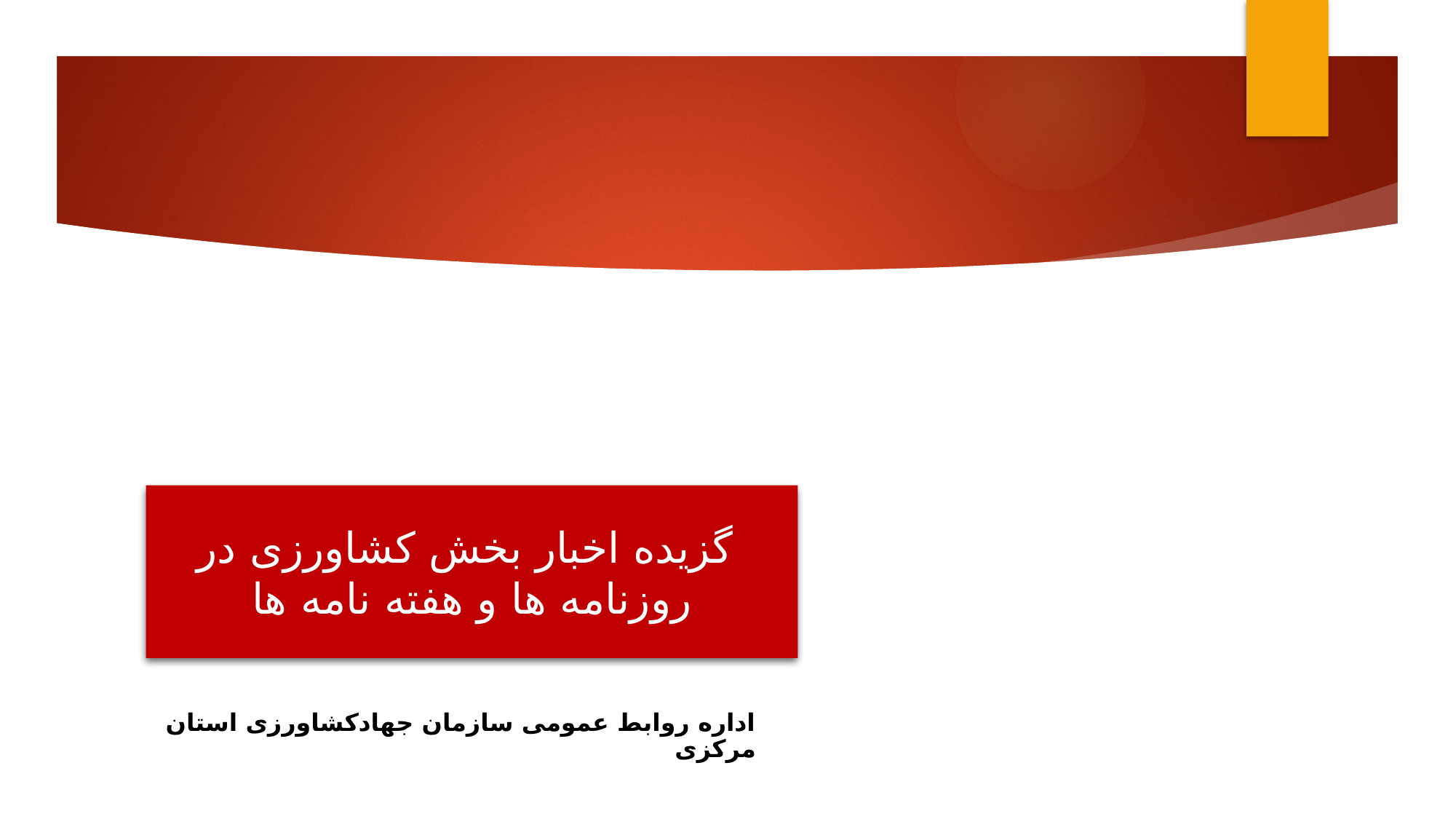

گزیده اخبار بخش کشاورزی در
روزنامه ها و هفته نامه ها
اداره روابط عمومی سازمان جهادکشاورزی استان مرکزی